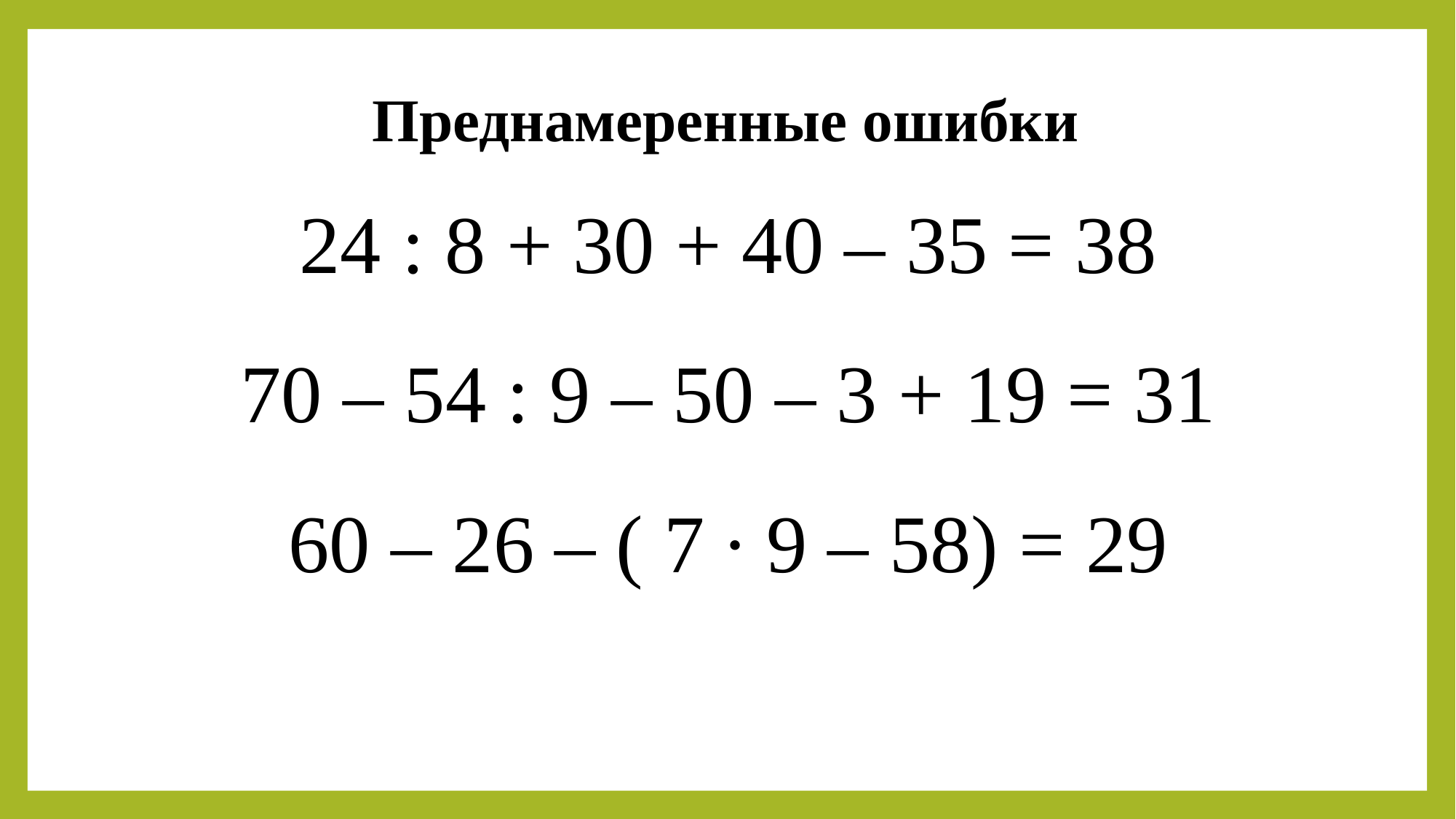

# Преднамеренные ошибки
24 : 8 + 30 + 40 – 35 = 38
70 – 54 : 9 – 50 – 3 + 19 = 31
60 – 26 – ( 7 ∙ 9 – 58) = 29